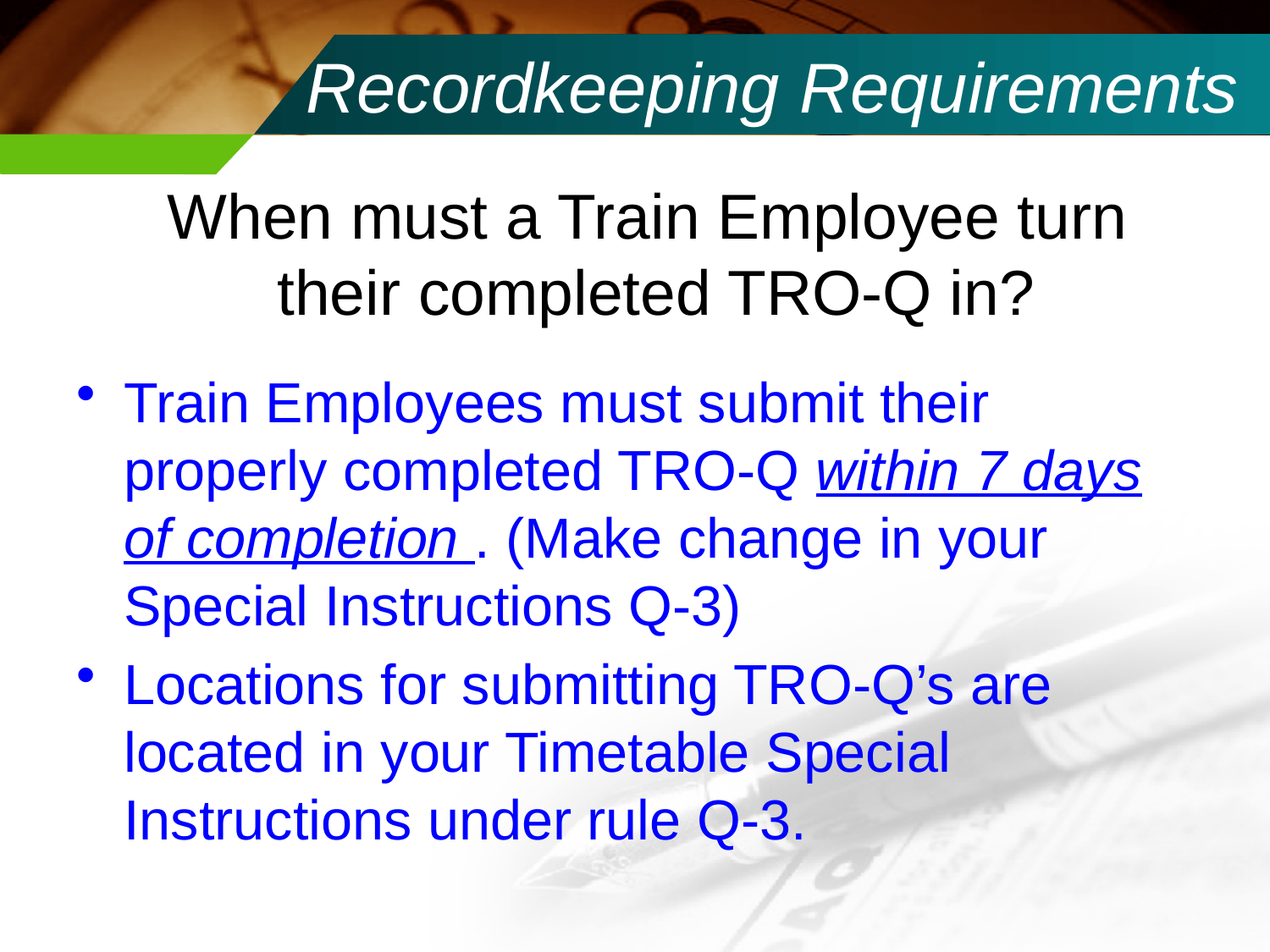

# Recordkeeping Requirements
When must a Train Employee turn
their completed TRO-Q in?
Train Employees must submit their properly completed TRO-Q within 7 days of completion . (Make change in your Special Instructions Q-3)
Locations for submitting TRO-Q’s are located in your Timetable Special Instructions under rule Q-3.